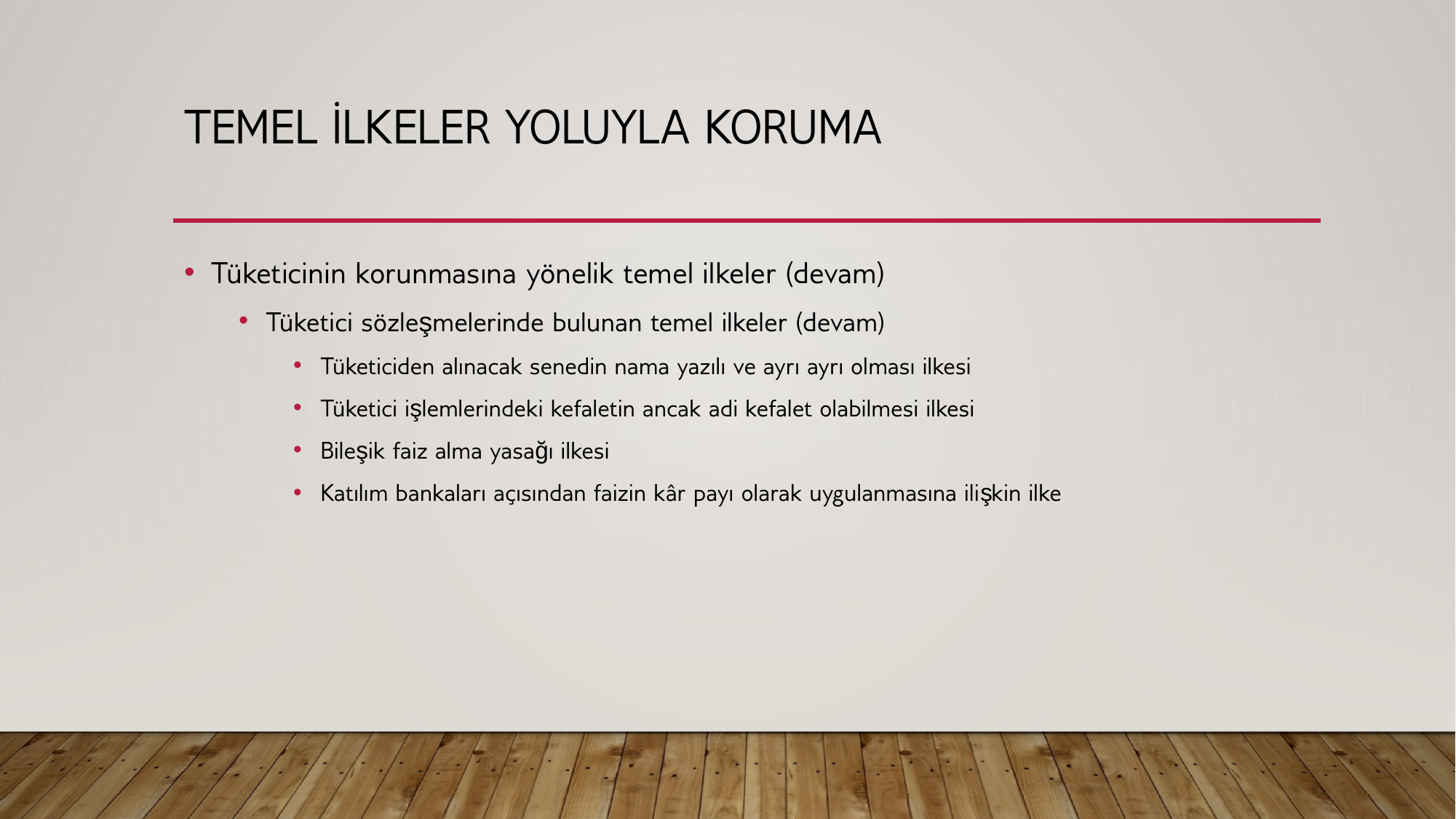

# Temel ilkeler yoluyla koruma
Tüketicinin korunmasına yönelik temel ilkeler (devam)
Tüketici sözleşmelerinde bulunan temel ilkeler (devam)
Tüketiciden alınacak senedin nama yazılı ve ayrı ayrı olması ilkesi
Tüketici işlemlerindeki kefaletin ancak adi kefalet olabilmesi ilkesi
Bileşik faiz alma yasağı ilkesi
Katılım bankaları açısından faizin kâr payı olarak uygulanmasına ilişkin ilke